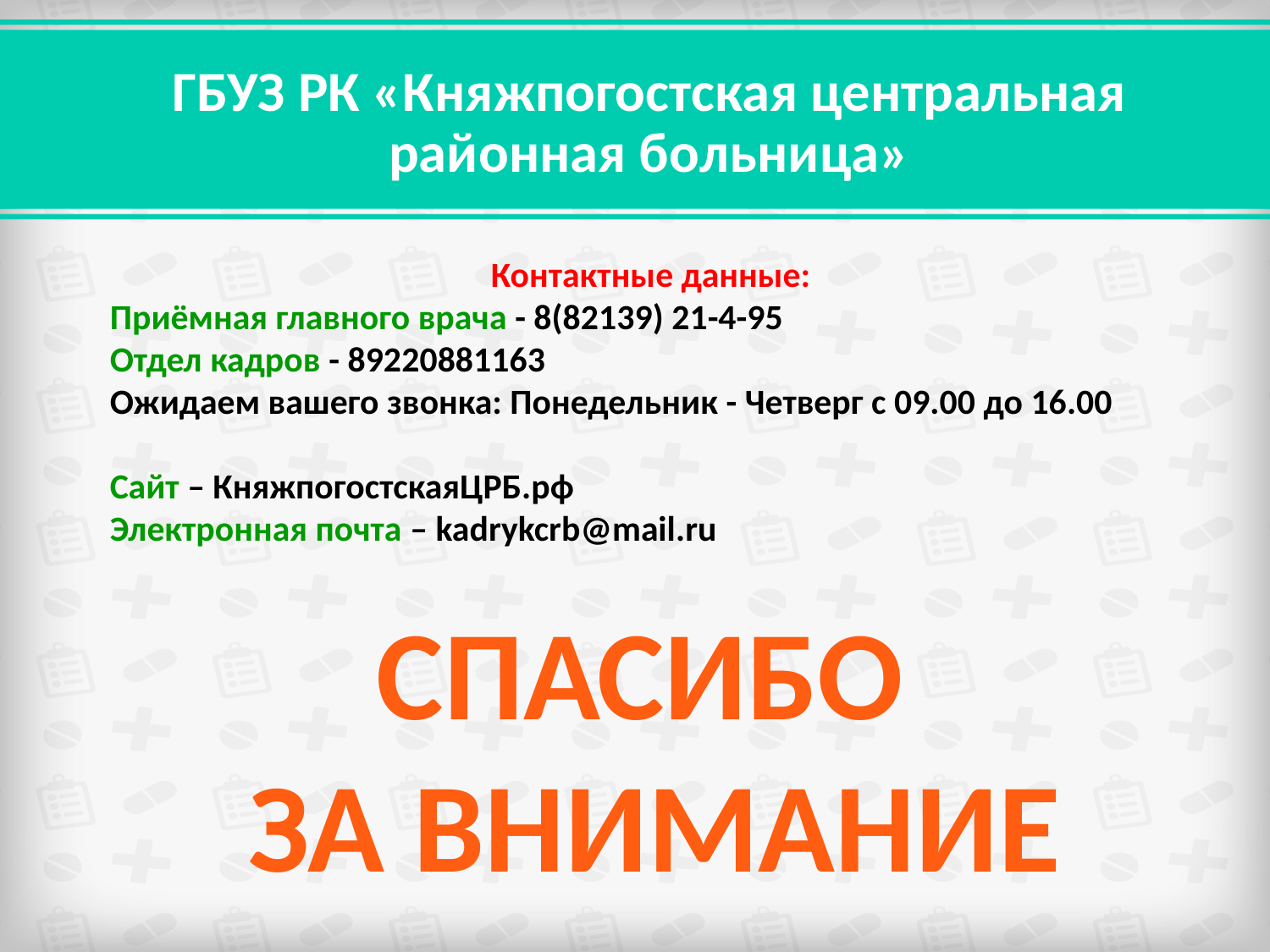

# ГБУЗ РК «Княжпогостская центральная районная больница»
Контактные данные:
Приёмная главного врача - 8(82139) 21-4-95
Отдел кадров - 89220881163
Ожидаем вашего звонка: Понедельник - Четверг с 09.00 до 16.00

Сайт – КняжпогостскаяЦРБ.рф
Электронная почта – kadrykcrb@mail.ru
СПАСИБО
ЗА ВНИМАНИЕ